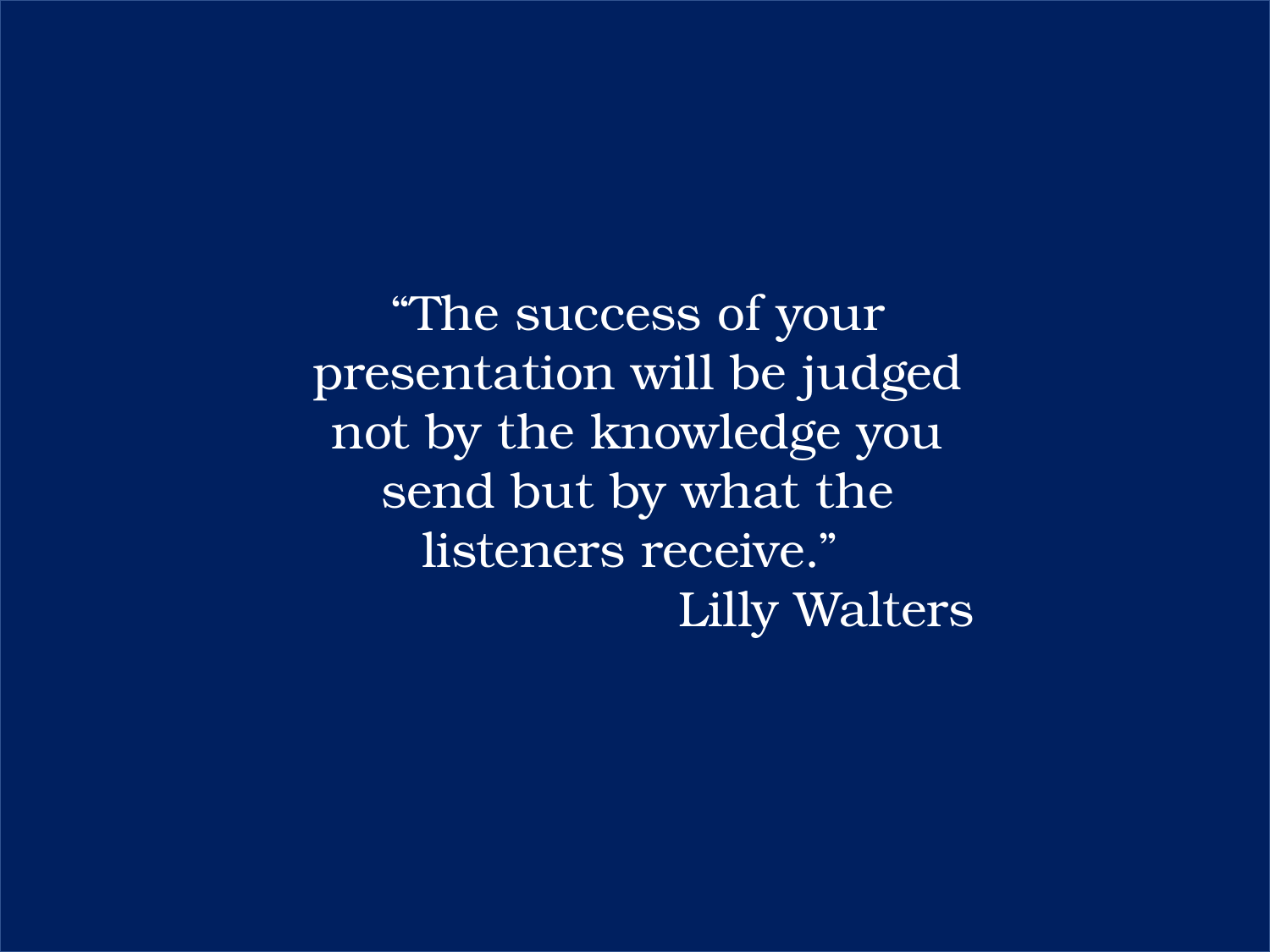

“The success of your presentation will be judged not by the knowledge you send but by what the listeners receive.”
Lilly Walters